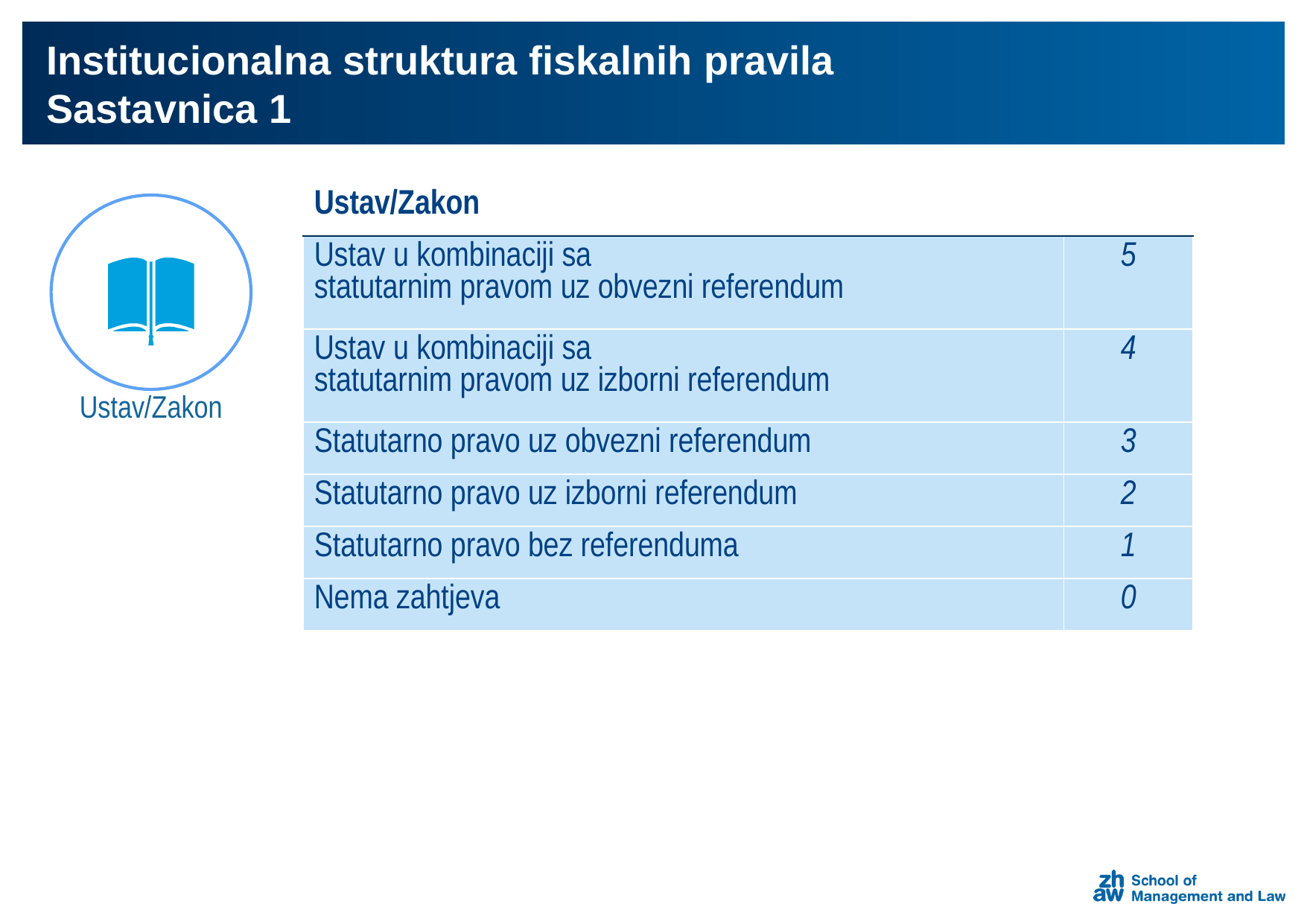

# Institucionalna struktura fiskalnih pravila Sastavnica 1

| Ustav/Zakon |  |
| --- | --- |
| Ustav u kombinaciji sa statutarnim pravom uz obvezni referendum | 5 |
| Ustav u kombinaciji sa statutarnim pravom uz izborni referendum | 4 |
| Statutarno pravo uz obvezni referendum | 3 |
| Statutarno pravo uz izborni referendum | 2 |
| Statutarno pravo bez referenduma | 1 |
| Nema zahtjeva | 0 |

Ustav/Zakon